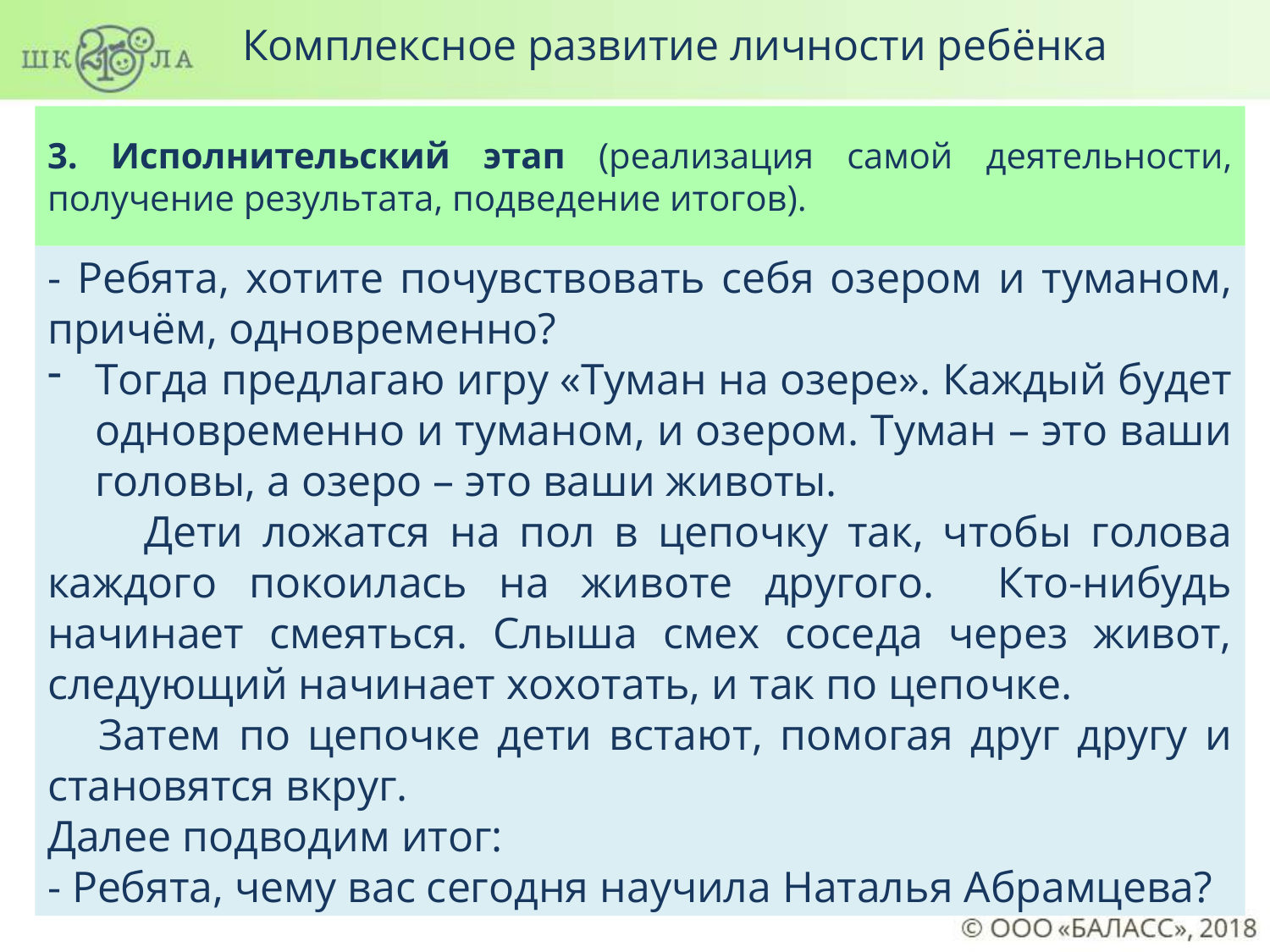

Комплексное развитие личности ребёнка
3. Исполнительский этап (реализация самой деятельности, получение результата, подведение итогов).
- Ребята, хотите почувствовать себя озером и туманом, причём, одновременно?
Тогда предлагаю игру «Туман на озере». Каждый будет одновременно и туманом, и озером. Туман – это ваши головы, а озеро – это ваши животы.
     Дети ложатся на пол в цепочку так, чтобы голова каждого покоилась на животе другого.  Кто-нибудь начинает смеяться. Слыша смех соседа через живот, следующий начинает хохотать, и так по цепочке.
   Затем по цепочке дети встают, помогая друг другу и становятся вкруг.
Далее подводим итог:
- Ребята, чему вас сегодня научила Наталья Абрамцева?